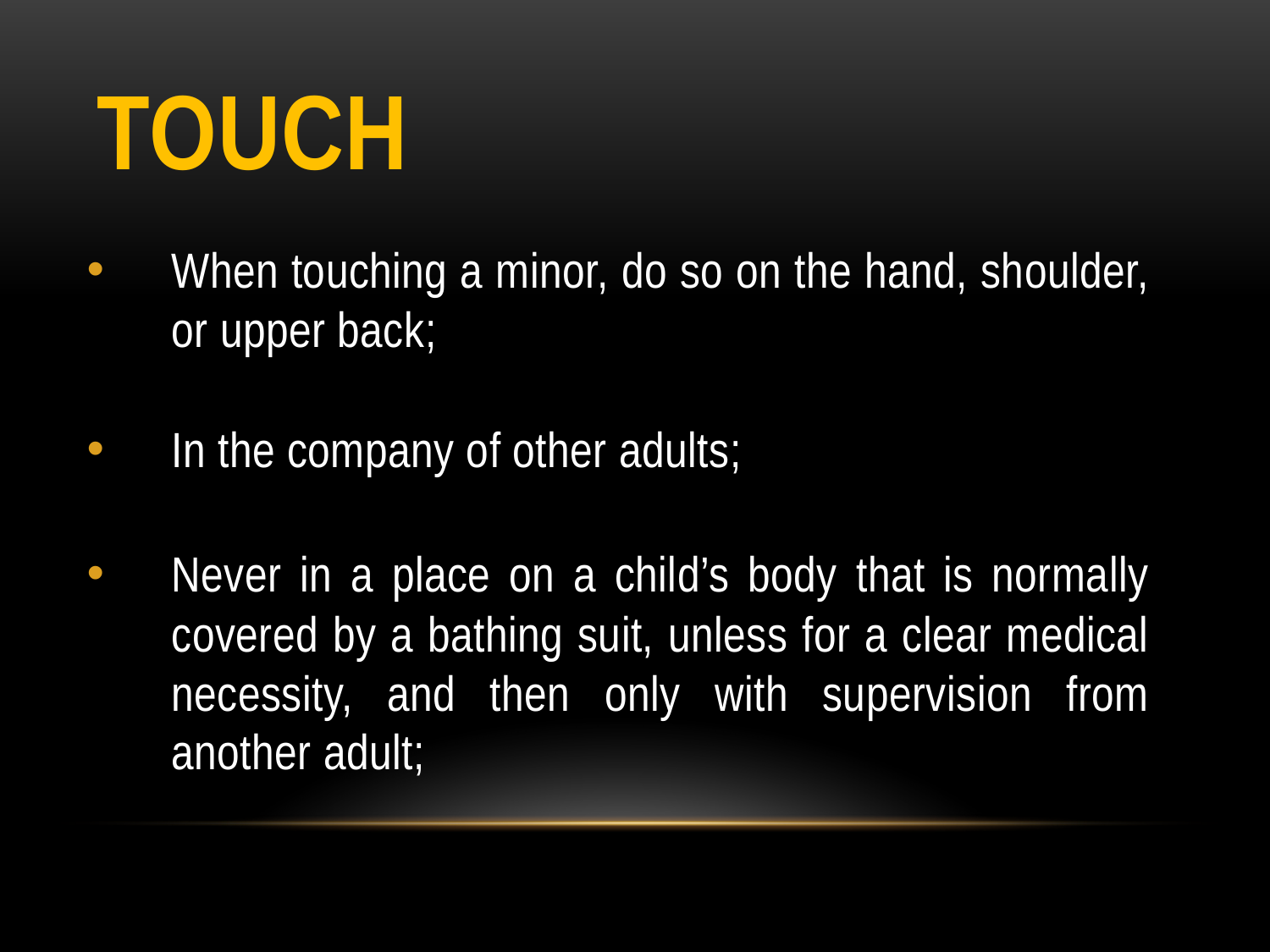

# Touch
When touching a minor, do so on the hand, shoulder, or upper back;

In the company of other adults;

Never in a place on a child’s body that is normally covered by a bathing suit, unless for a clear medical necessity, and then only with supervision from another adult;